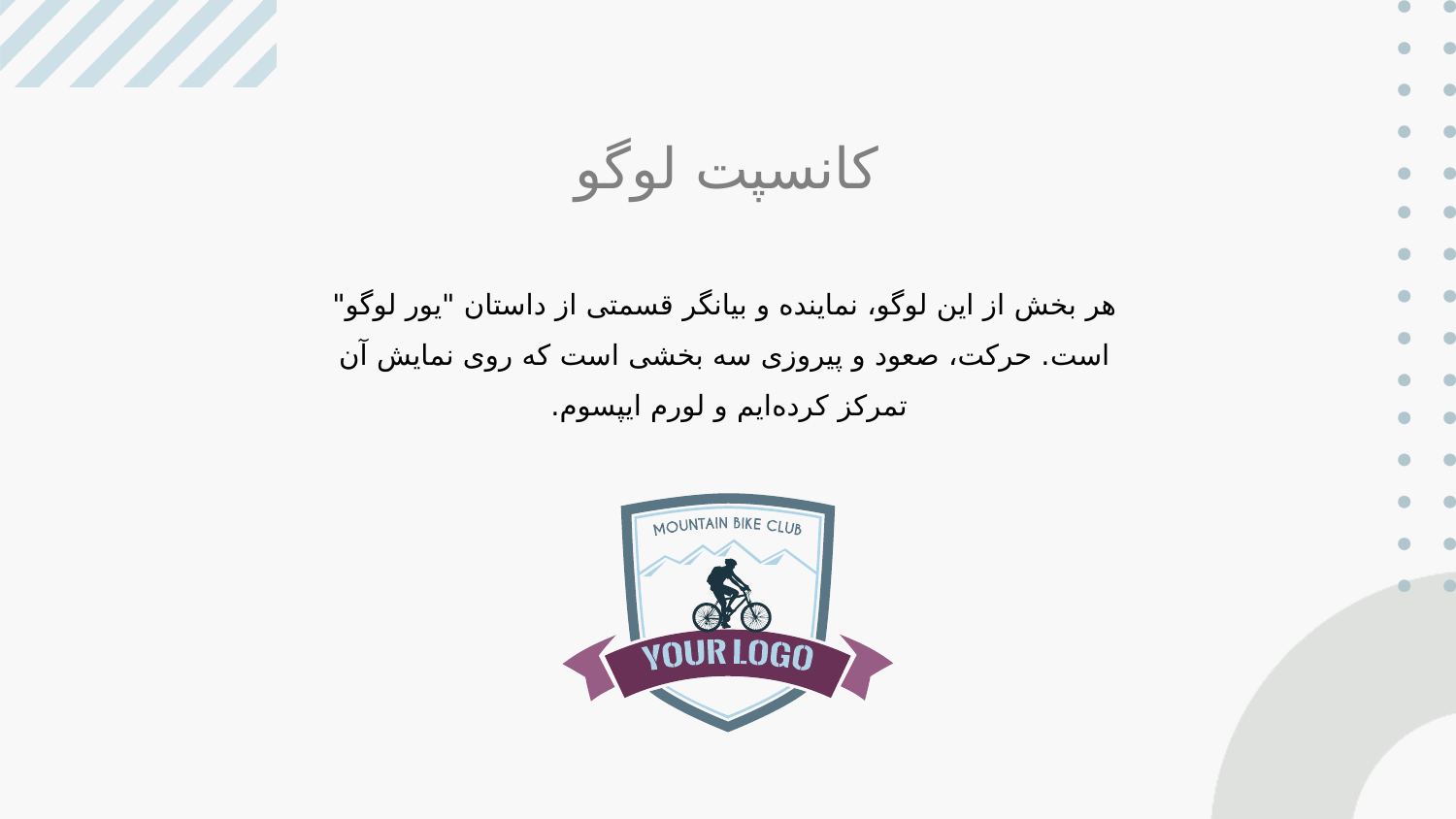

# کانسپت لوگو
هر بخش از این لوگو، نماینده و بیانگر قسمتی از داستان "یور لوگو" است. حرکت، صعود و پیروزی سه بخشی است که روی نمایش آن تمرکز کرده‌ایم و لورم ایپسوم.